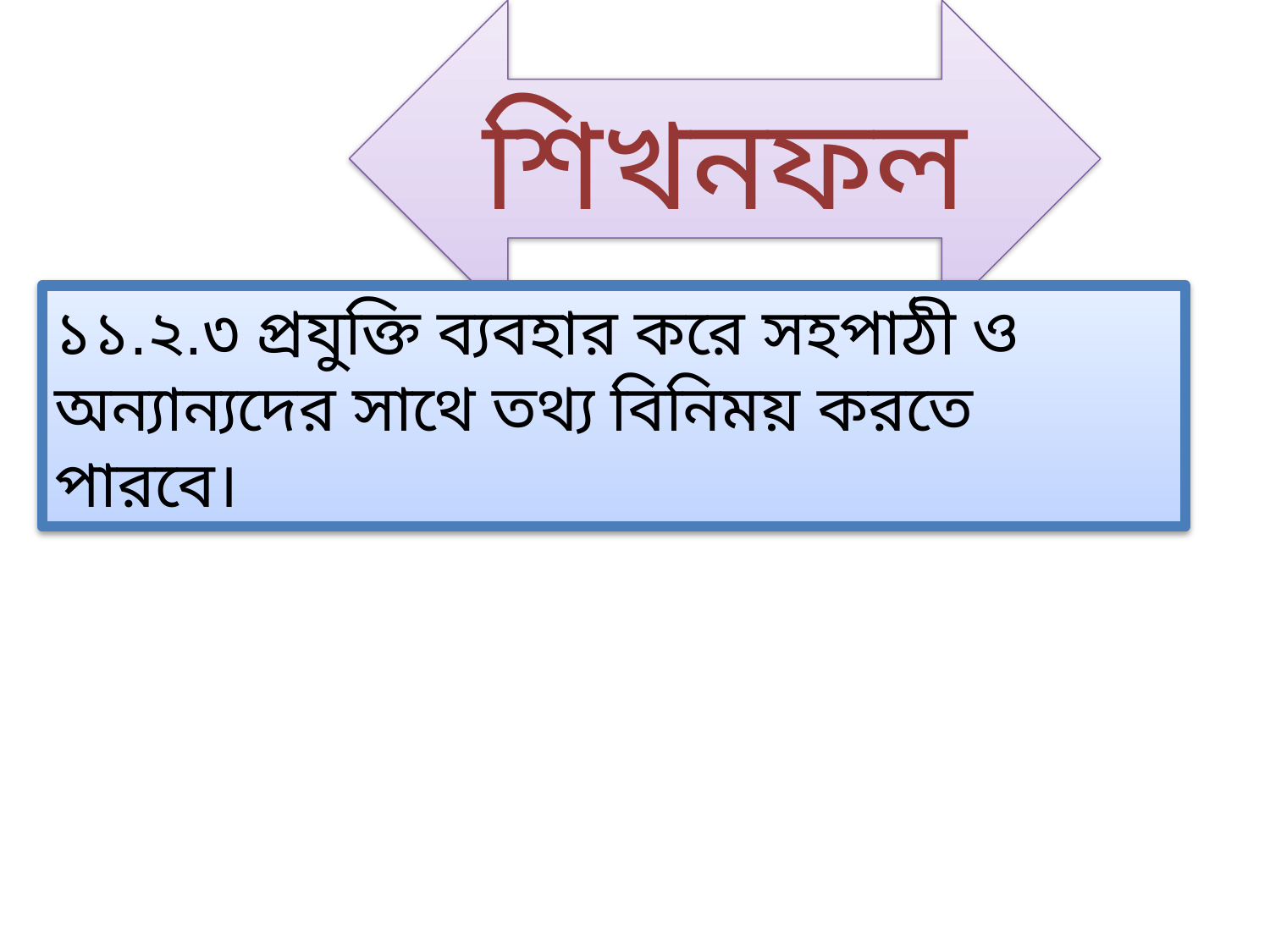

শিখনফল
১১.২.৩ প্রযুক্তি ব্যবহার করে সহপাঠী ও অন্যান্যদের সাথে তথ্য বিনিময় করতে পারবে।